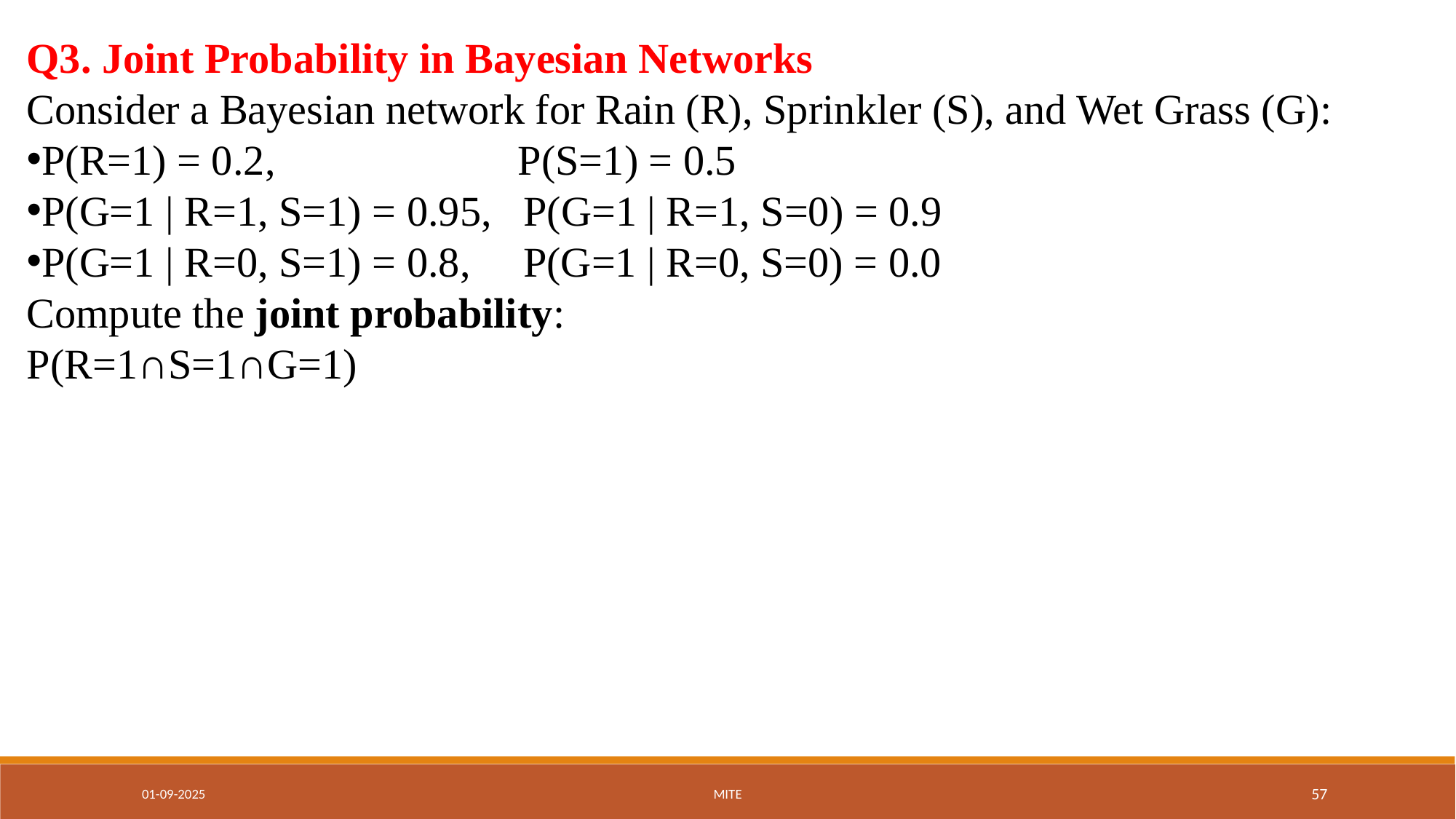

Q3. Joint Probability in Bayesian Networks
Consider a Bayesian network for Rain (R), Sprinkler (S), and Wet Grass (G):
P(R=1) = 0.2,                       P(S=1) = 0.5
P(G=1 | R=1, S=1) = 0.95,   P(G=1 | R=1, S=0) = 0.9
P(G=1 | R=0, S=1) = 0.8,     P(G=1 | R=0, S=0) = 0.0
Compute the joint probability:
P(R=1∩S=1∩G=1)
01-09-2025
MITE
57